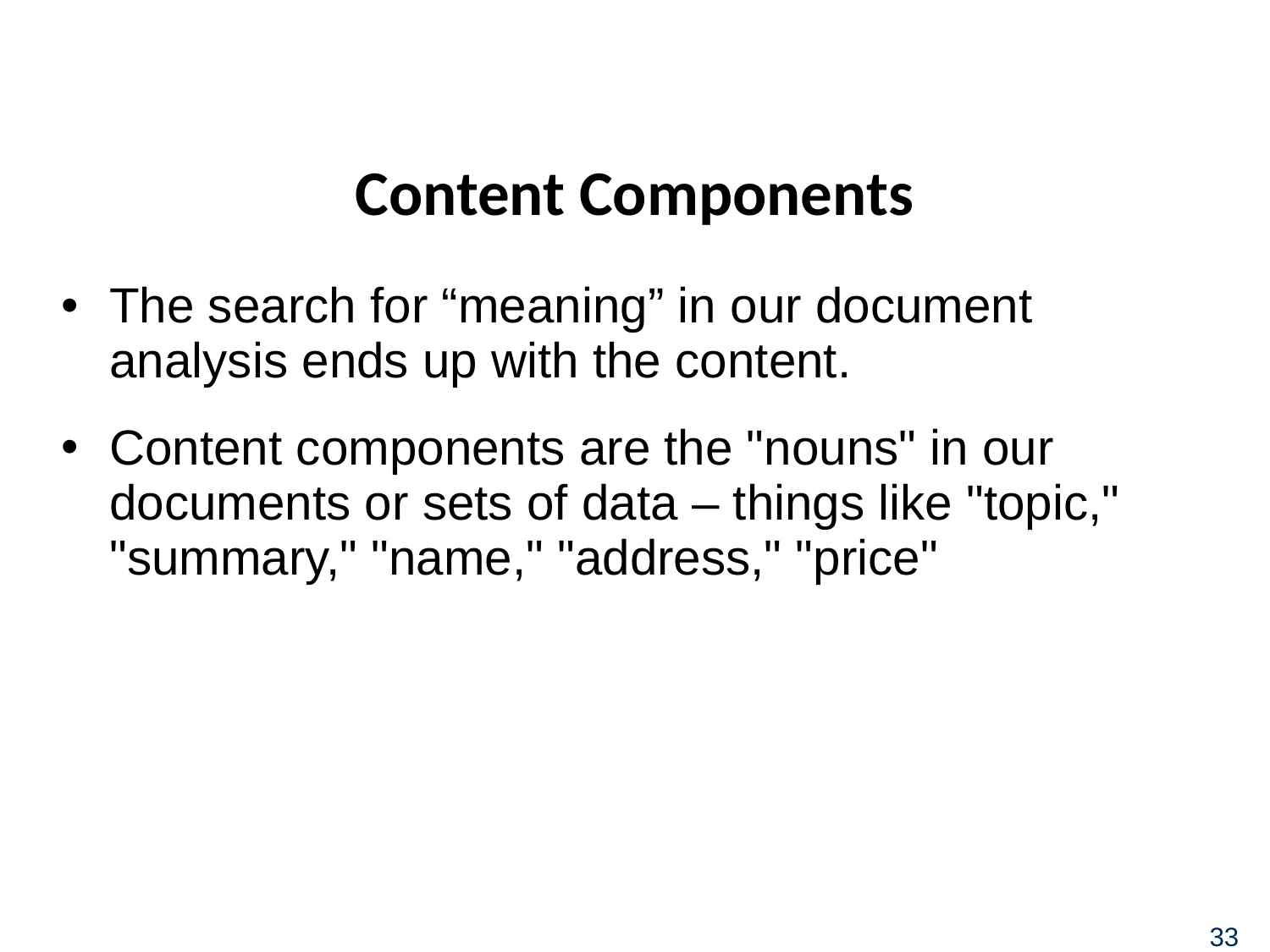

# Content Components
The search for “meaning” in our document analysis ends up with the content.
Content components are the "nouns" in our documents or sets of data – things like "topic," "summary," "name," "address," "price"
33